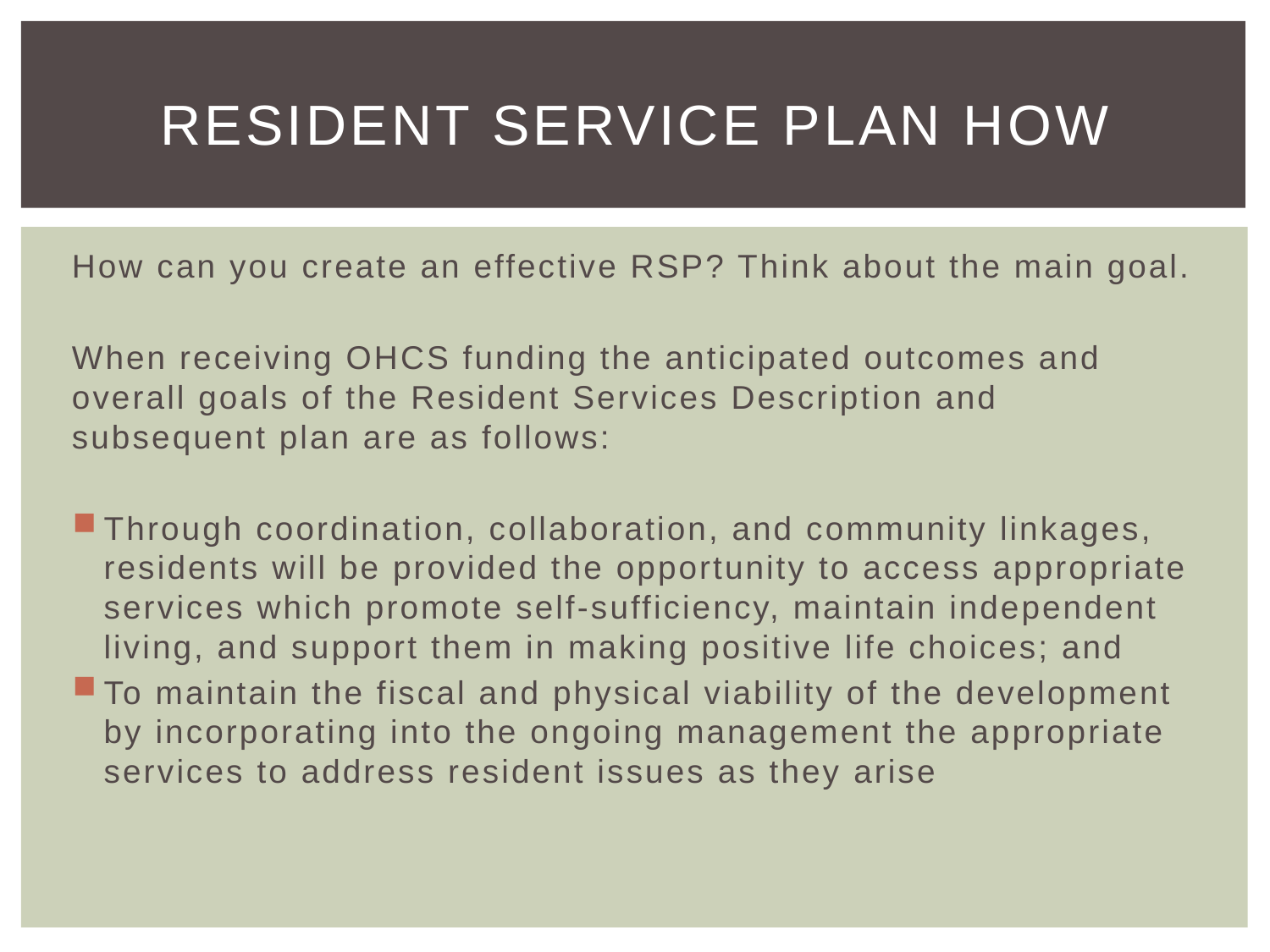

# Resident service plan how
How can you create an effective RSP? Think about the main goal.

When receiving OHCS funding the anticipated outcomes and overall goals of the Resident Services Description and subsequent plan are as follows:

Through coordination, collaboration, and community linkages, residents will be provided the opportunity to access appropriate services which promote self-sufficiency, maintain independent living, and support them in making positive life choices; and
To maintain the fiscal and physical viability of the development by incorporating into the ongoing management the appropriate services to address resident issues as they arise